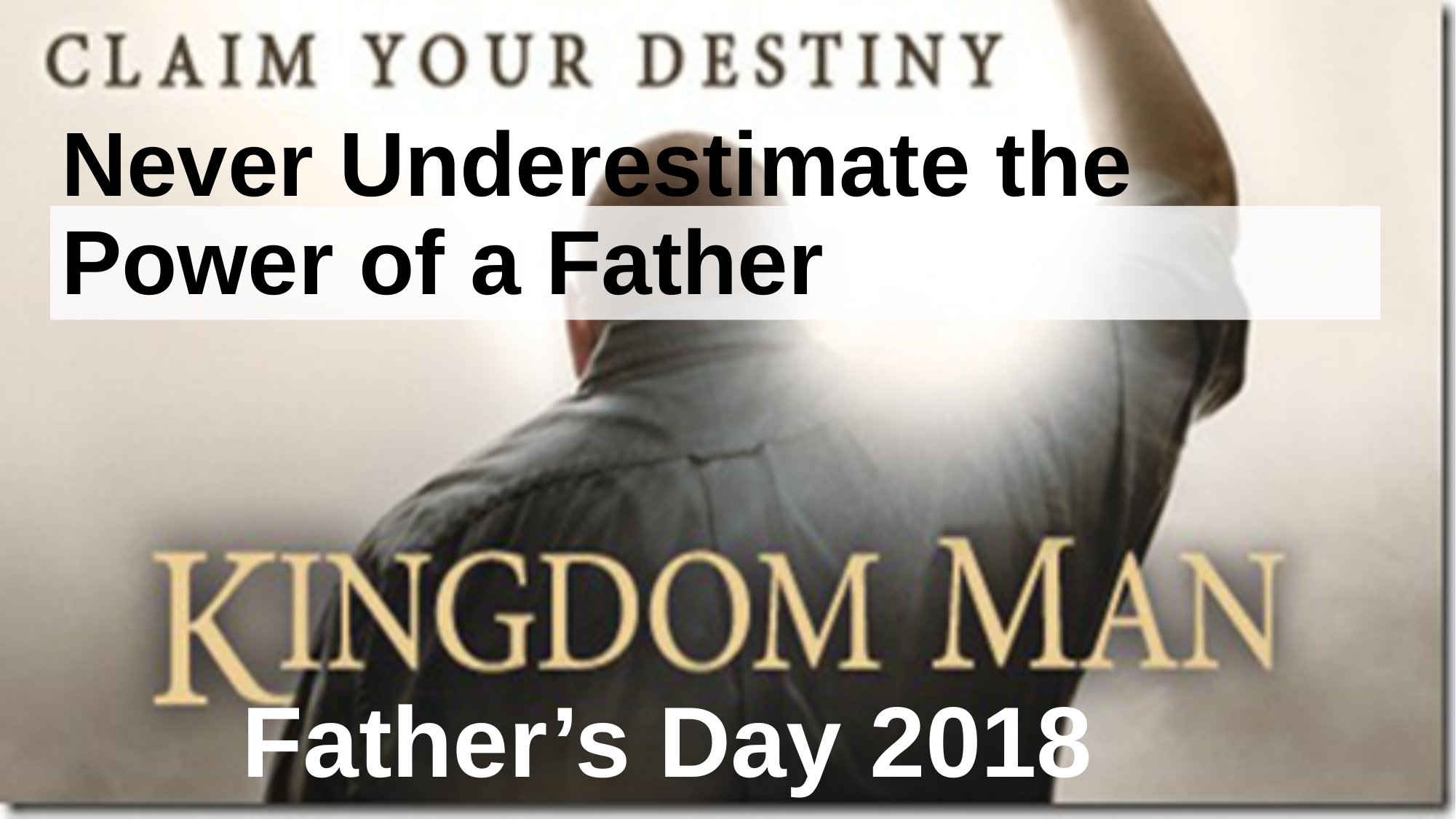

# Never Underestimate the Power of a Father
Father’s Day 2018